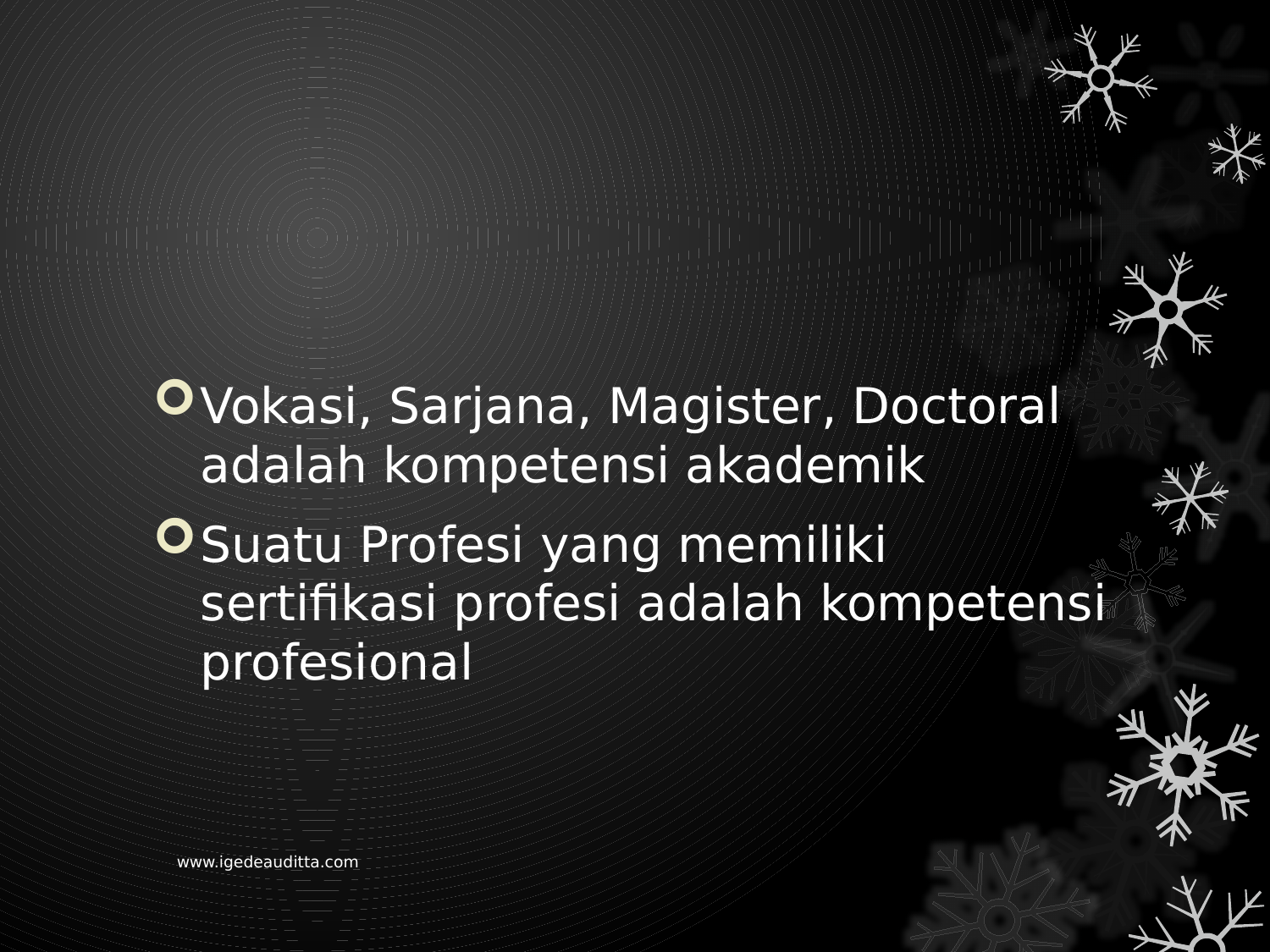

#
Vokasi, Sarjana, Magister, Doctoral adalah kompetensi akademik
Suatu Profesi yang memiliki sertifikasi profesi adalah kompetensi profesional
www.igedeauditta.com